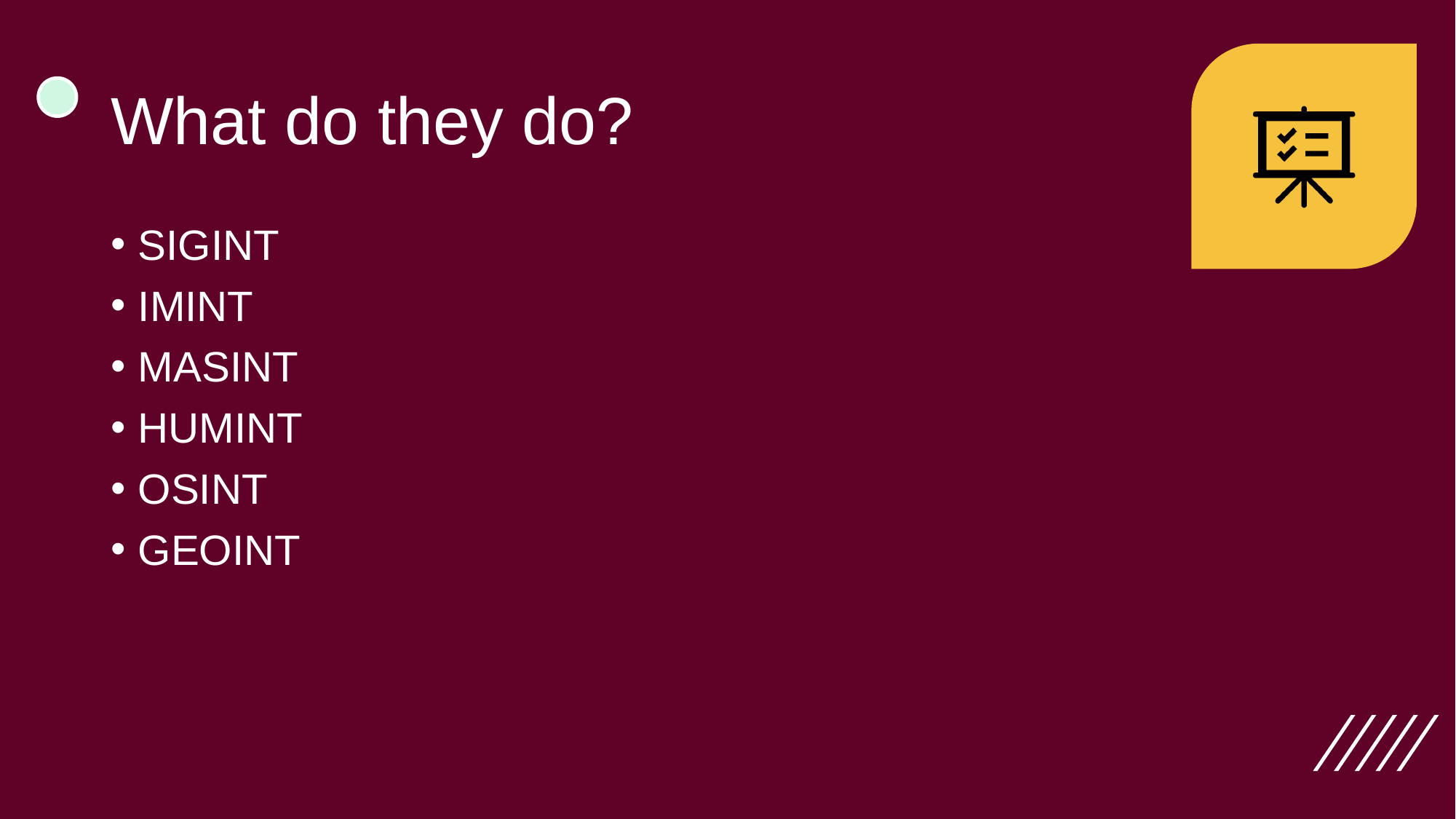

# What do they do?

SIGINT
IMINT
MASINT
HUMINT
OSINT
GEOINT